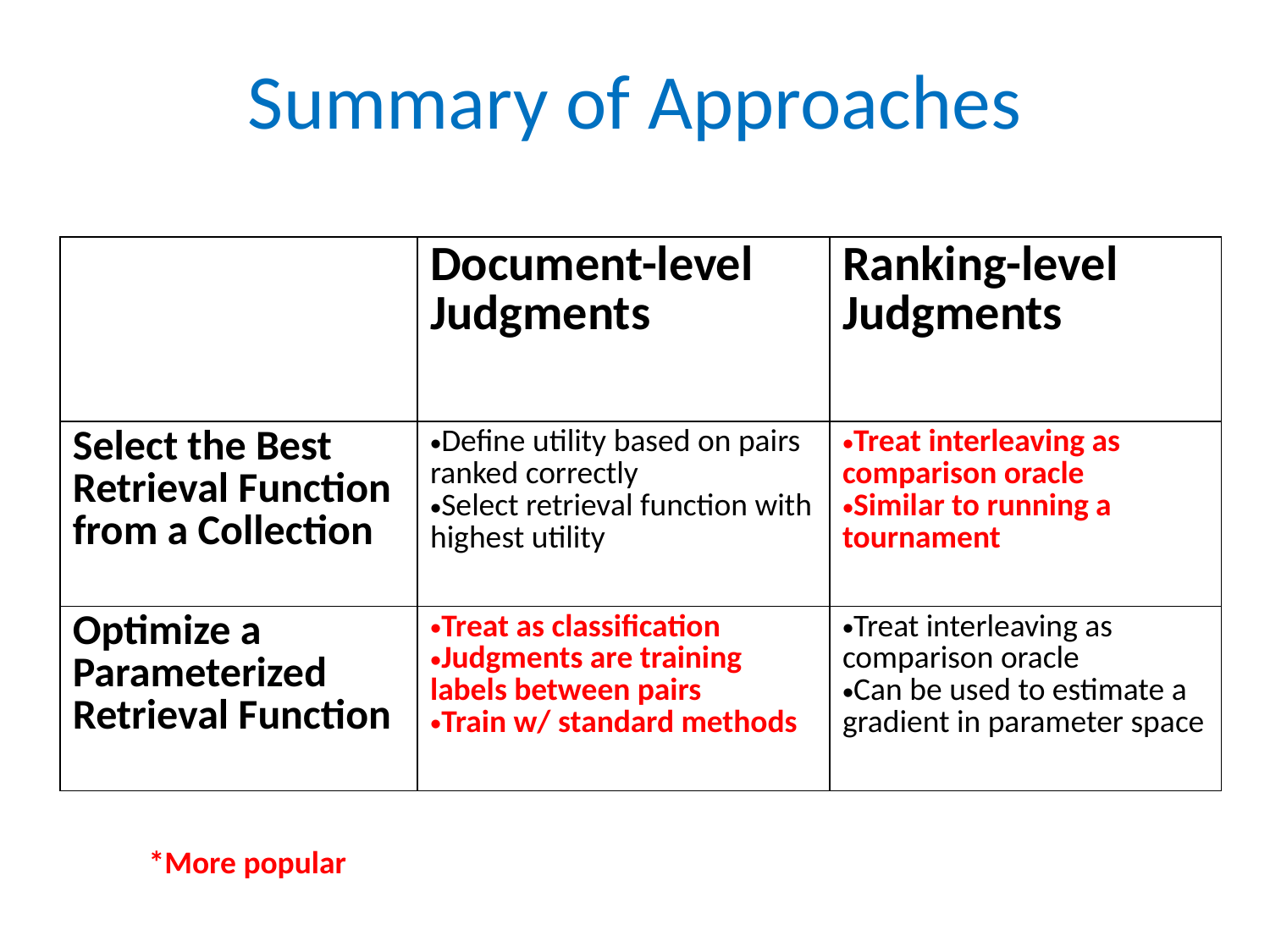

# Summary of Approaches
|  | Document-level Judgments | Ranking-level Judgments |
| --- | --- | --- |
| Select the Best Retrieval Function from a Collection | Define utility based on pairs ranked correctly Select retrieval function with highest utility | Treat interleaving as comparison oracle Similar to running a tournament |
| Optimize a Parameterized Retrieval Function | Treat as classification Judgments are training labels between pairs Train w/ standard methods | Treat interleaving as comparison oracle Can be used to estimate a gradient in parameter space |
*More popular